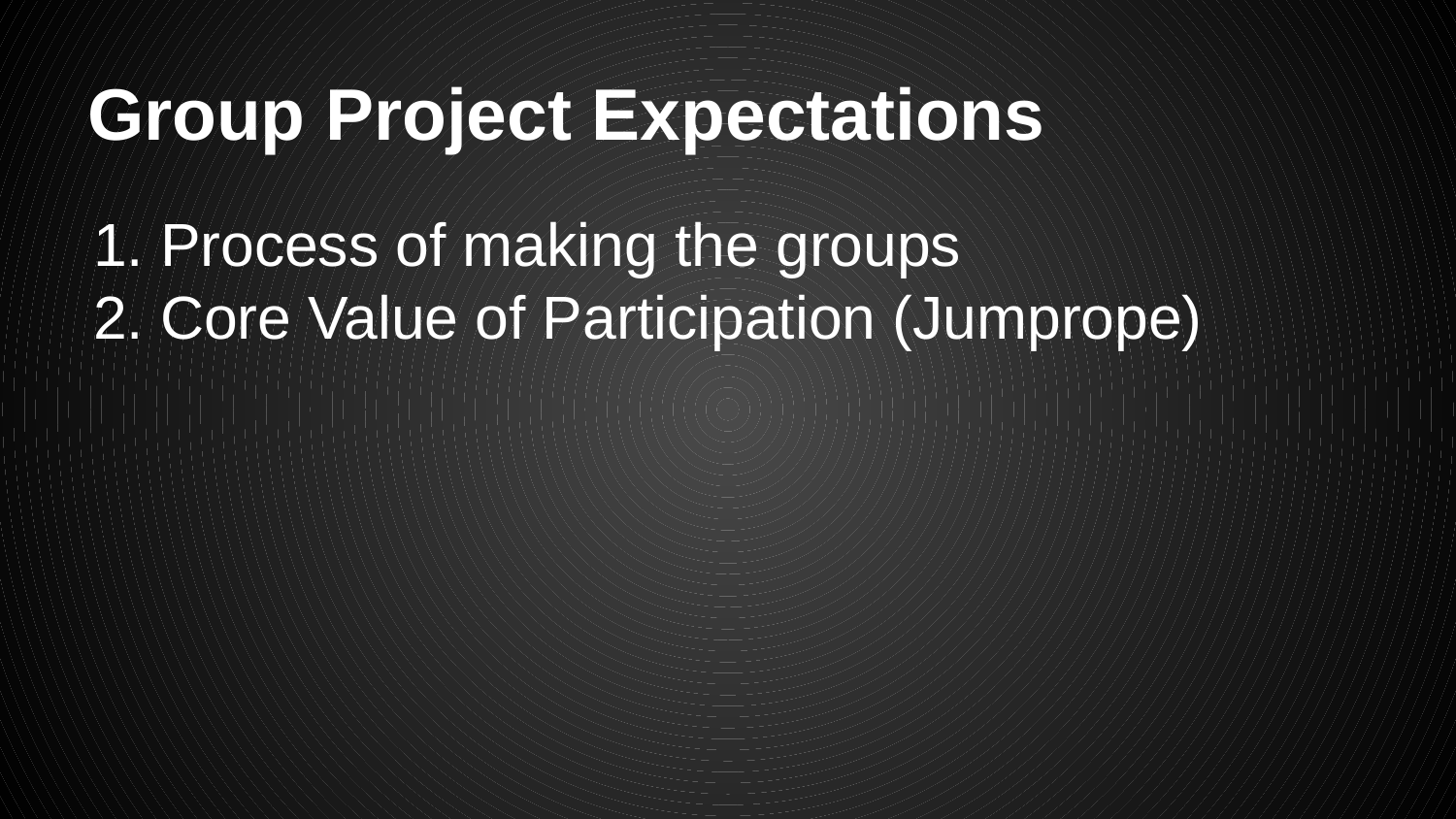

# Group Project Expectations
Process of making the groups
Core Value of Participation (Jumprope)